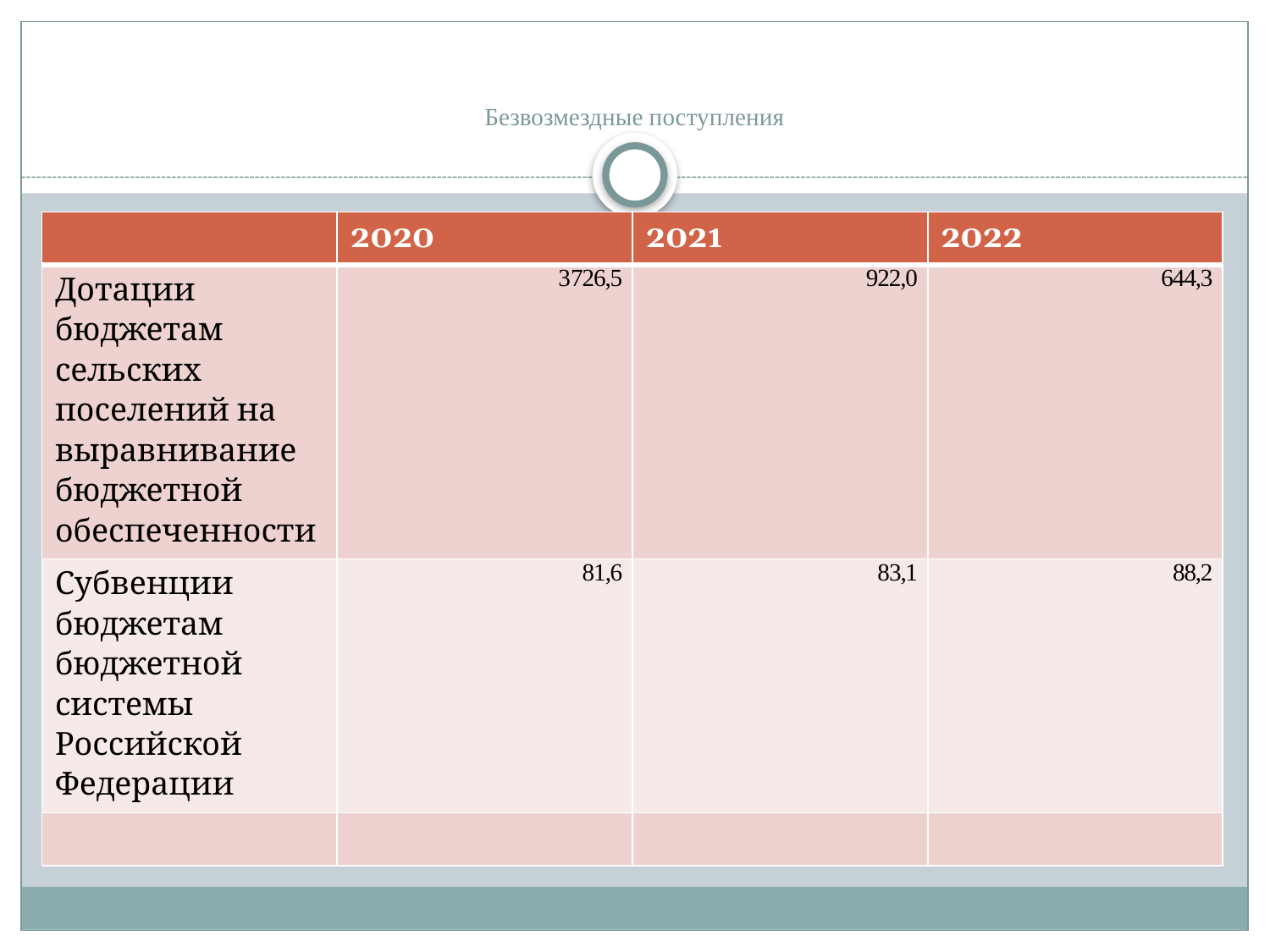

# Безвозмездные поступления
|  | 2020 | 2021 | 2022 |
| --- | --- | --- | --- |
| Дотации бюджетам сельских поселений на выравнивание бюджетной обеспеченности | 3726,5 | 922,0 | 644,3 |
| Субвенции бюджетам бюджетной системы Российской Федерации | 81,6 | 83,1 | 88,2 |
|  |  |  |  |